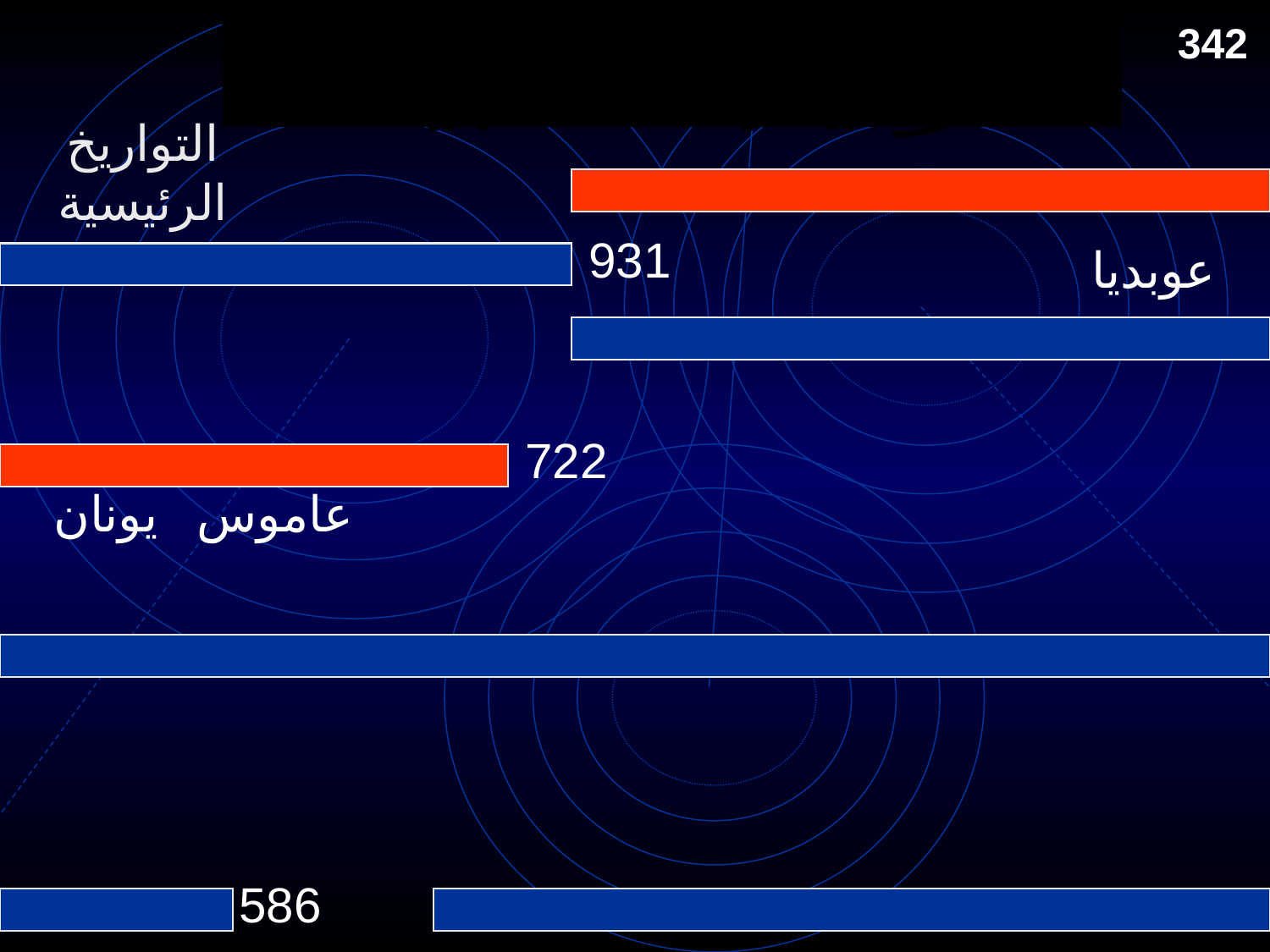

# Placing the Prophets
342
ترتيب الأنبياء
التواريخ الرئيسية

931
عوبديا

722

يونان
عاموس

586